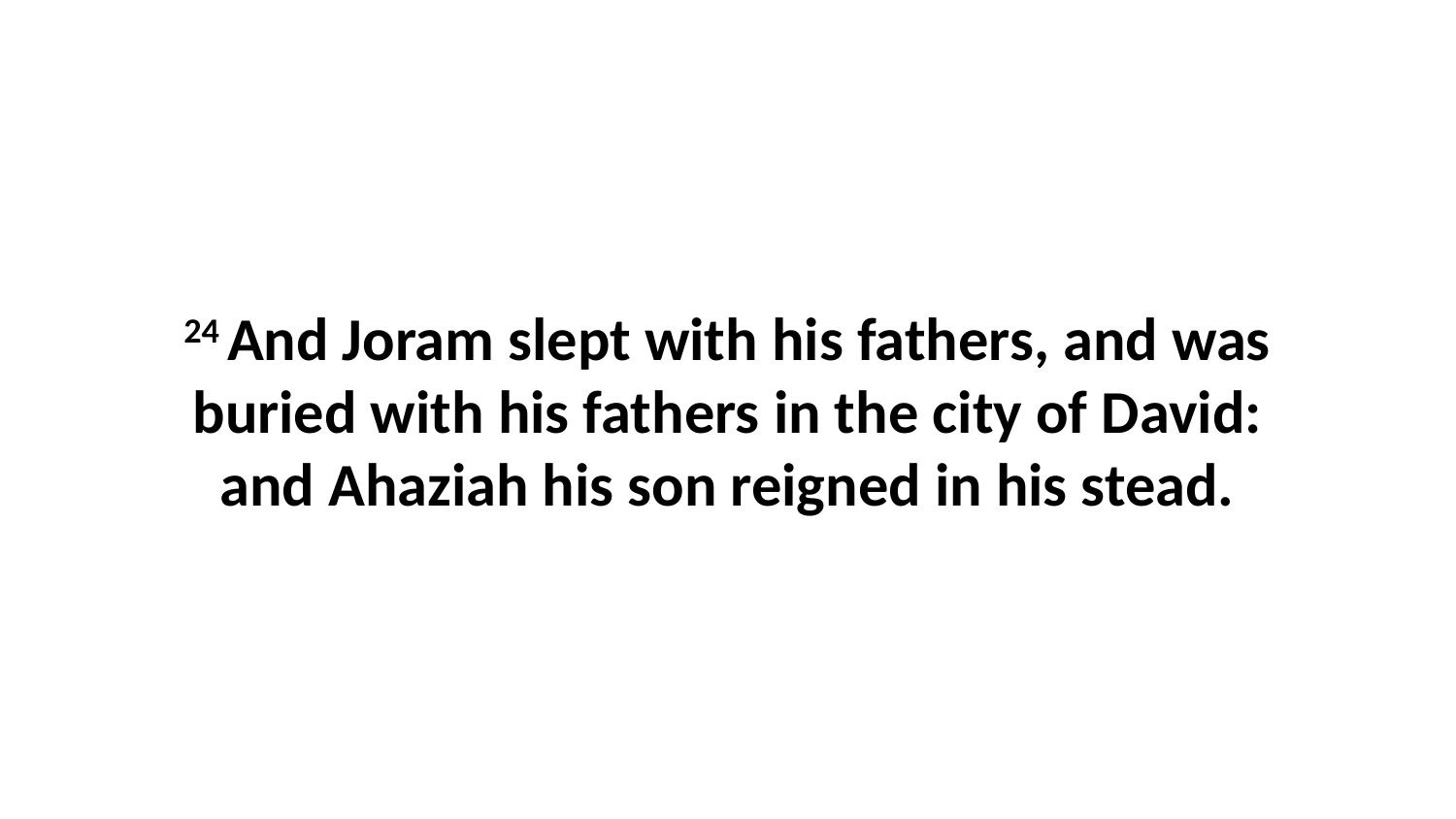

24 And Joram slept with his fathers, and was buried with his fathers in the city of David: and Ahaziah his son reigned in his stead.